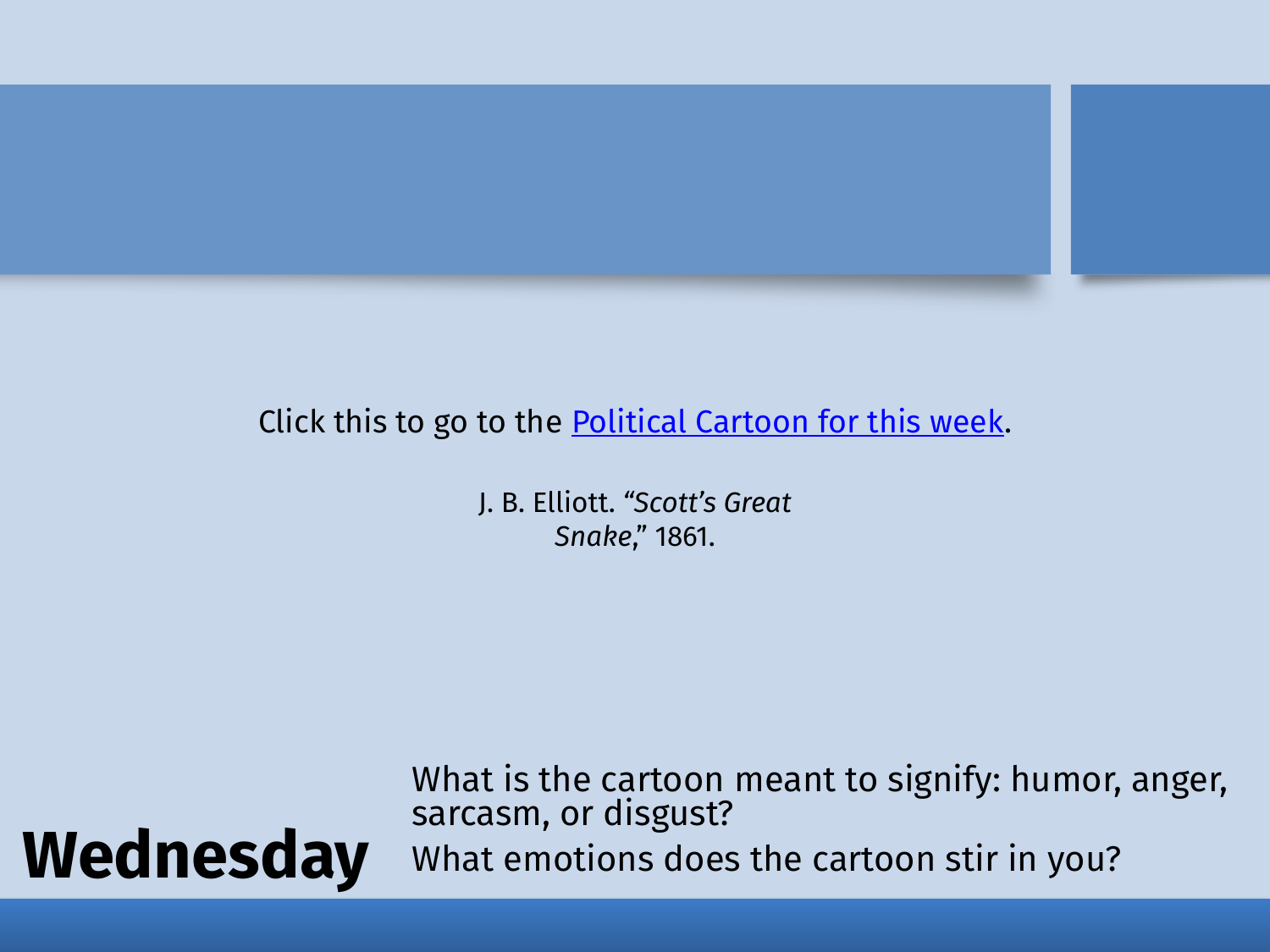

Click this to go to the Political Cartoon for this week.
J. B. Elliott. “Scott’s Great Snake,” 1861.
What is the cartoon meant to signify: humor, anger, sarcasm, or disgust?
What emotions does the cartoon stir in you?
# Wednesday